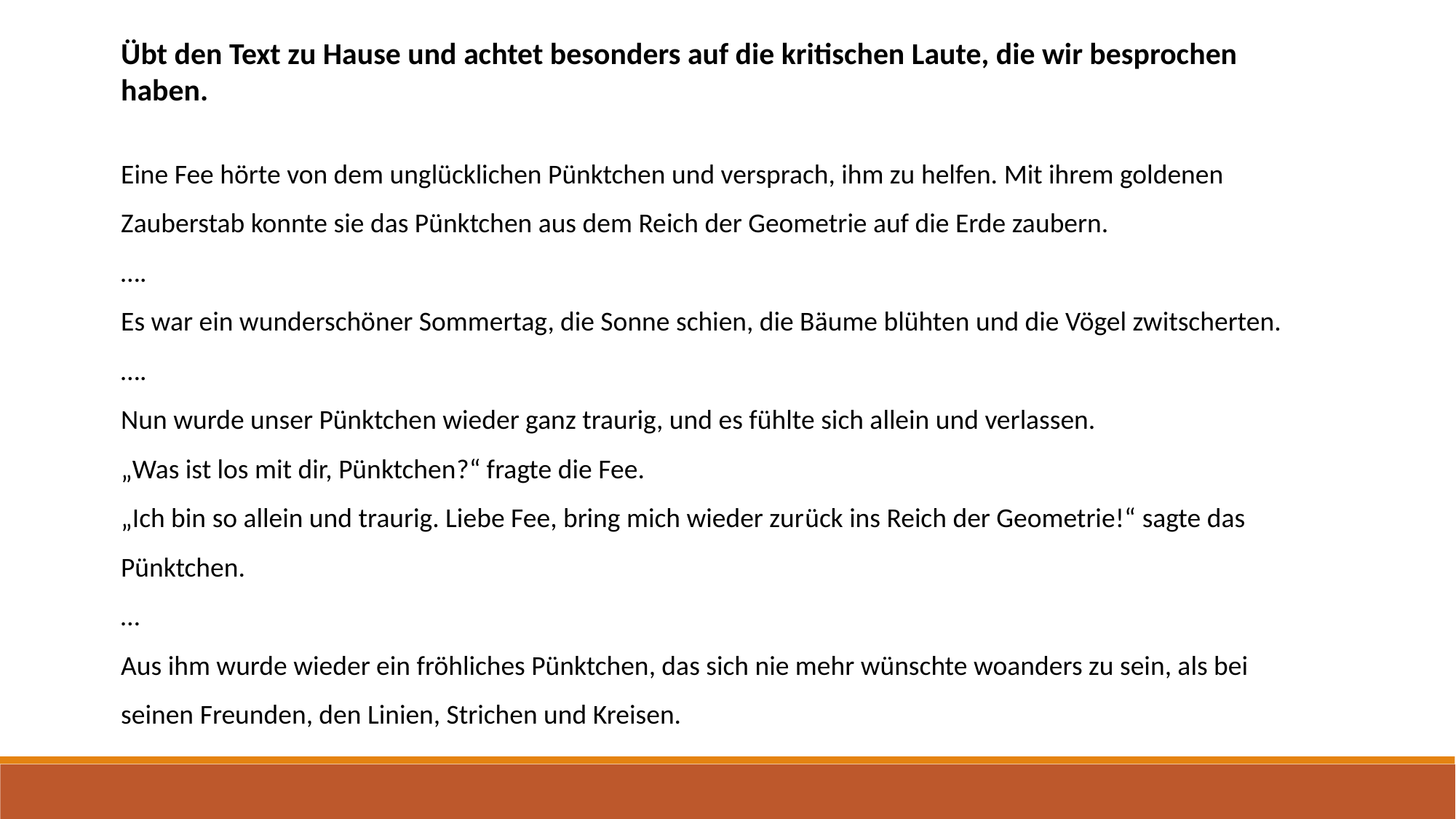

Übt den Text zu Hause und achtet besonders auf die kritischen Laute, die wir besprochen haben.

Eine Fee hörte von dem unglücklichen Pünktchen und versprach, ihm zu helfen. Mit ihrem goldenen Zauberstab konnte sie das Pünktchen aus dem Reich der Geometrie auf die Erde zaubern.
….
Es war ein wunderschöner Sommertag, die Sonne schien, die Bäume blühten und die Vögel zwitscherten.
….
Nun wurde unser Pünktchen wieder ganz traurig, und es fühlte sich allein und verlassen.
„Was ist los mit dir, Pünktchen?“ fragte die Fee.
„Ich bin so allein und traurig. Liebe Fee, bring mich wieder zurück ins Reich der Geometrie!“ sagte das Pünktchen.
…
Aus ihm wurde wieder ein fröhliches Pünktchen, das sich nie mehr wünschte woanders zu sein, als bei seinen Freunden, den Linien, Strichen und Kreisen.